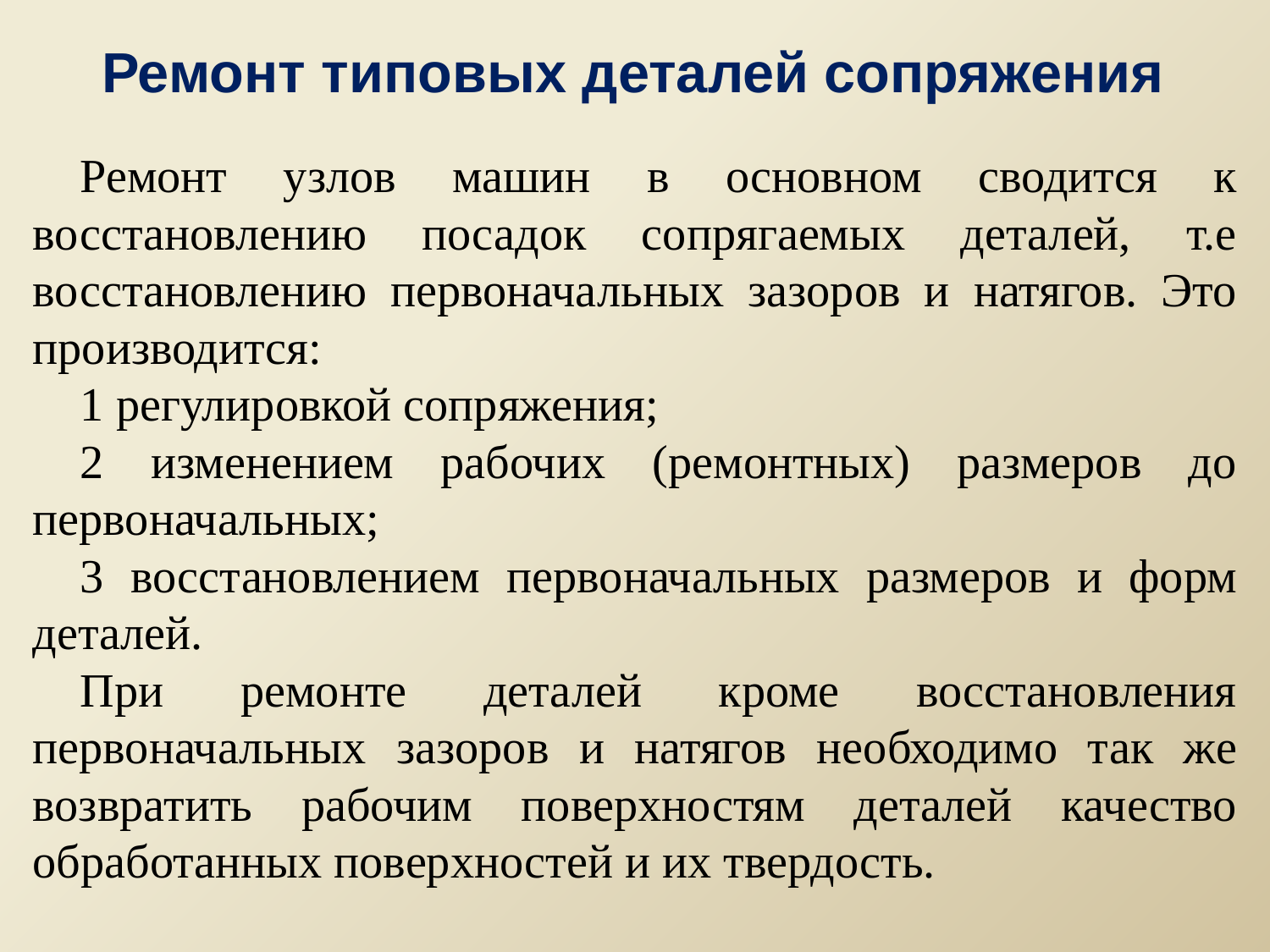

# Ремонт типовых деталей сопряжения
Ремонт узлов машин в основном сводится к восстановлению посадок сопрягаемых деталей, т.е восстановлению первоначальных зазоров и натягов. Это производится:
1 регулировкой сопряжения;
2 изменением рабочих (ремонтных) размеров до первоначальных;
3 восстановлением первоначальных размеров и форм деталей.
При ремонте деталей кроме восстановления первоначальных зазоров и натягов необходимо так же возвратить рабочим поверхностям деталей качество обработанных поверхностей и их твердость.